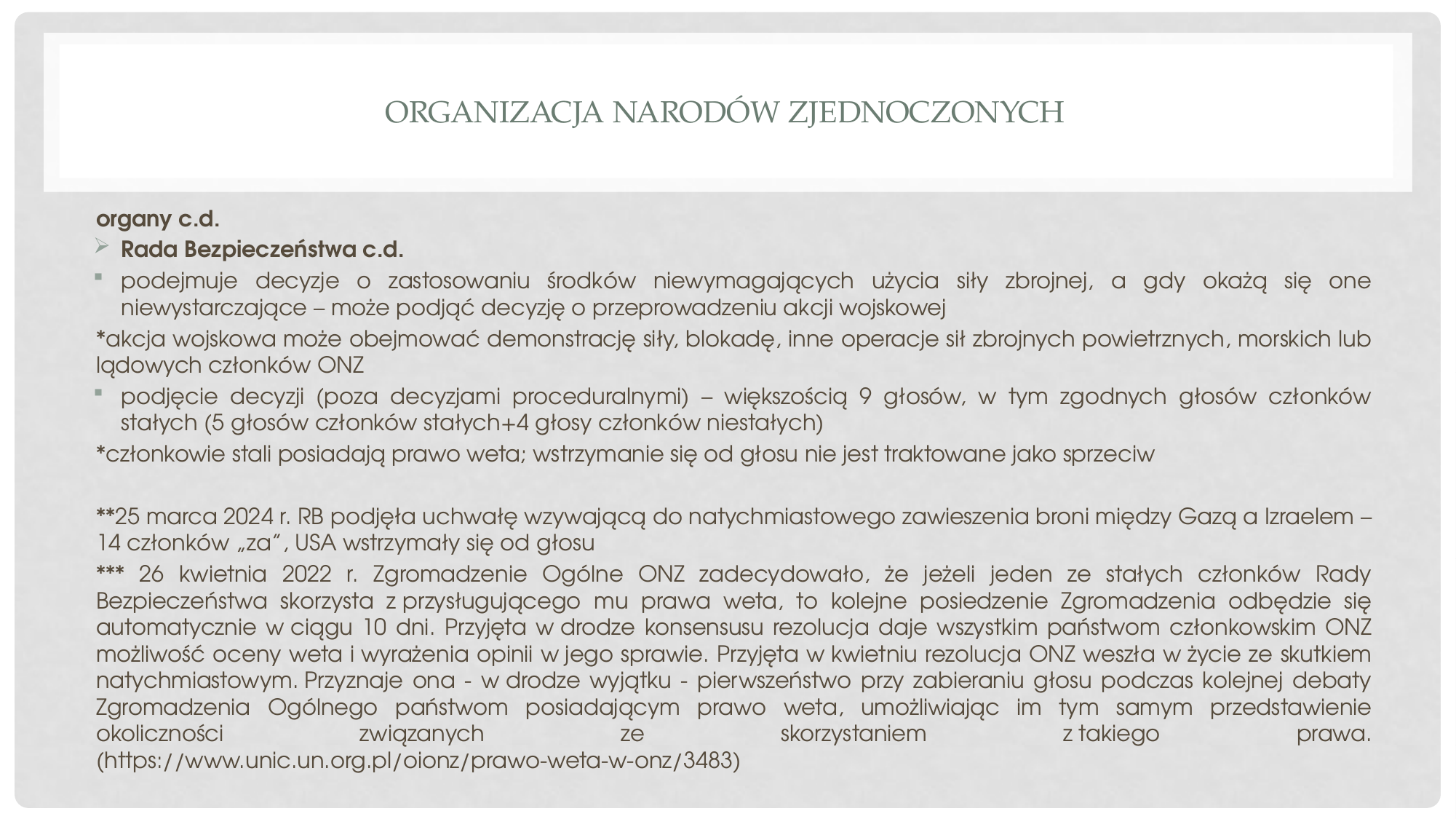

# Organizacja Narodów Zjednoczonych
organy c.d.
Rada Bezpieczeństwa c.d.
podejmuje decyzje o zastosowaniu środków niewymagających użycia siły zbrojnej, a gdy okażą się one niewystarczające – może podjąć decyzję o przeprowadzeniu akcji wojskowej
*akcja wojskowa może obejmować demonstrację siły, blokadę, inne operacje sił zbrojnych powietrznych, morskich lub lądowych członków ONZ
podjęcie decyzji (poza decyzjami proceduralnymi) – większością 9 głosów, w tym zgodnych głosów członków stałych (5 głosów członków stałych+4 głosy członków niestałych)
*członkowie stali posiadają prawo weta; wstrzymanie się od głosu nie jest traktowane jako sprzeciw

**25 marca 2024 r. RB podjęła uchwałę wzywającą do natychmiastowego zawieszenia broni między Gazą a Izraelem – 14 członków „za”, USA wstrzymały się od głosu
*** 26 kwietnia 2022 r. Zgromadzenie Ogólne ONZ zadecydowało, że jeżeli jeden ze stałych członków Rady Bezpieczeństwa skorzysta z przysługującego mu prawa weta, to kolejne posiedzenie Zgromadzenia odbędzie się automatycznie w ciągu 10 dni. Przyjęta w drodze konsensusu rezolucja daje wszystkim państwom członkowskim ONZ możliwość oceny weta i wyrażenia opinii w jego sprawie. Przyjęta w kwietniu rezolucja ONZ weszła w życie ze skutkiem natychmiastowym. Przyznaje ona - w drodze wyjątku - pierwszeństwo przy zabieraniu głosu podczas kolejnej debaty Zgromadzenia Ogólnego państwom posiadającym prawo weta, umożliwiając im tym samym przedstawienie okoliczności związanych ze skorzystaniem z takiego prawa. (https://www.unic.un.org.pl/oionz/prawo-weta-w-onz/3483)